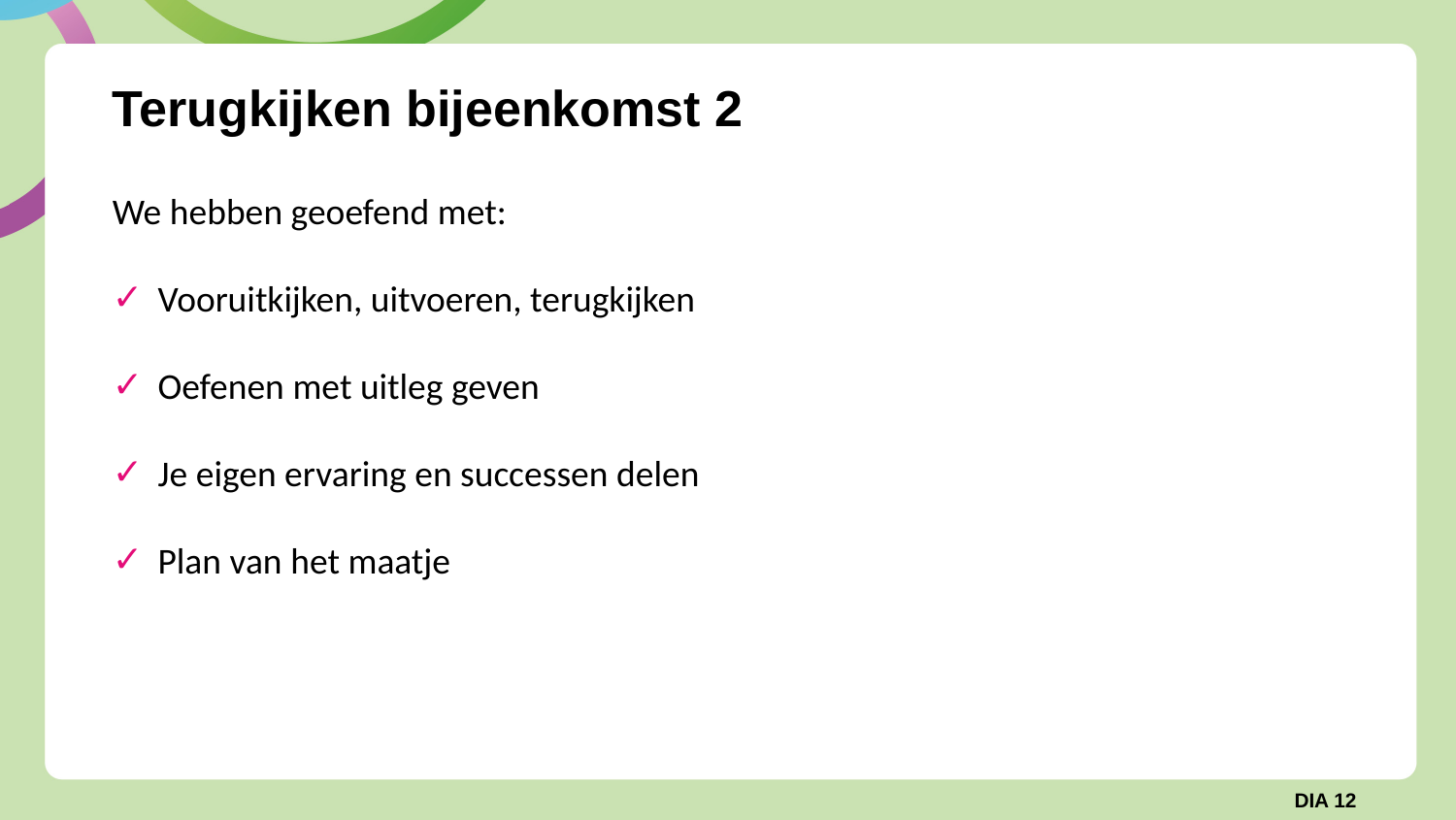

# Terugkijken bijeenkomst 2
We hebben geoefend met:

Vooruitkijken, uitvoeren, terugkijken
Oefenen met uitleg geven
Je eigen ervaring en successen delen
Plan van het maatje
DIA 12